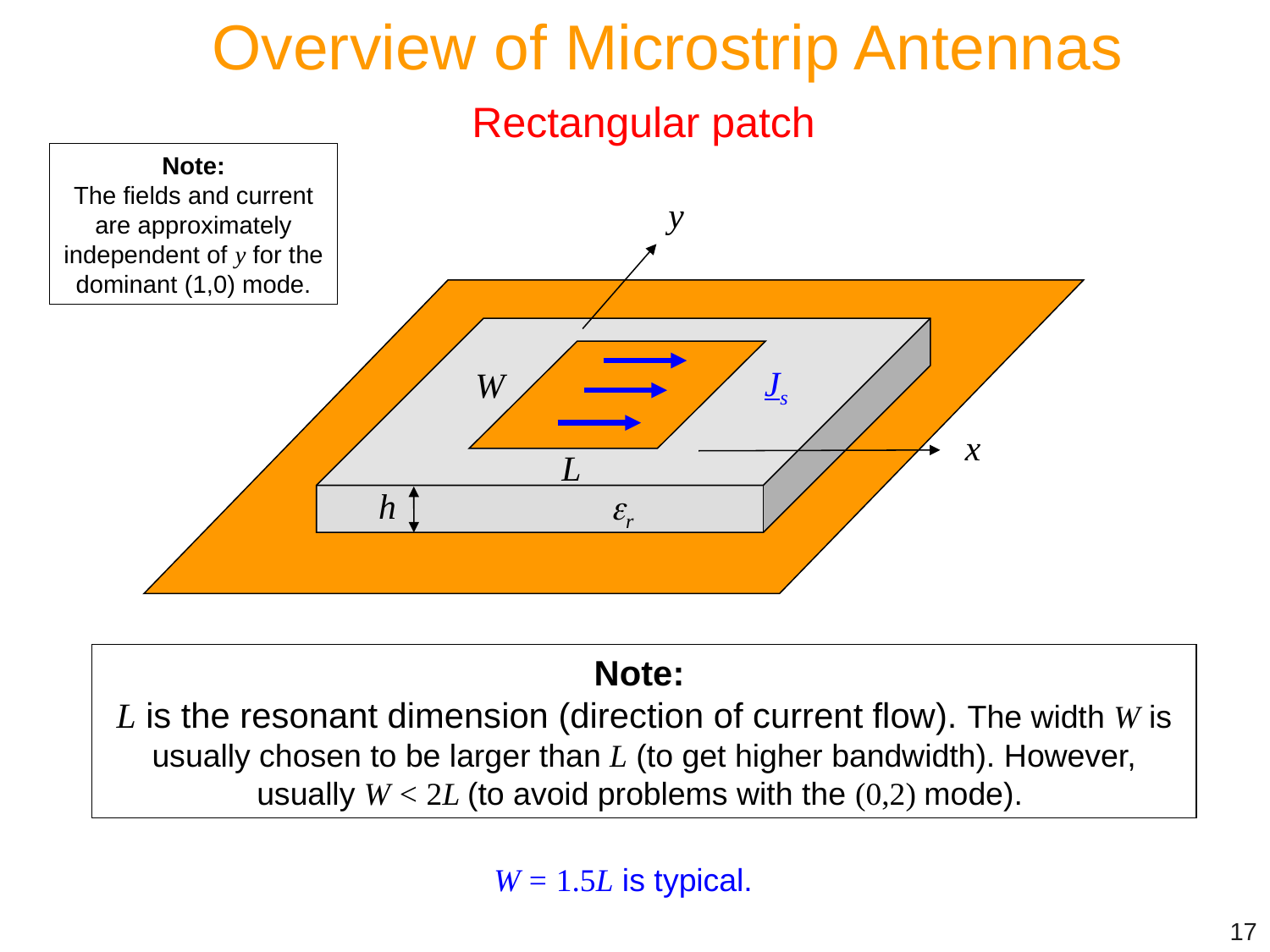

Overview of Microstrip Antennas
Rectangular patch
Note:
The fields and current are approximately independent of y for the dominant (1,0) mode.
y

Js
W
x
L

h
εr

Note:
L is the resonant dimension (direction of current flow). The width W is usually chosen to be larger than L (to get higher bandwidth). However, usually W < 2L (to avoid problems with the (0,2) mode).
W = 1.5L is typical.
17